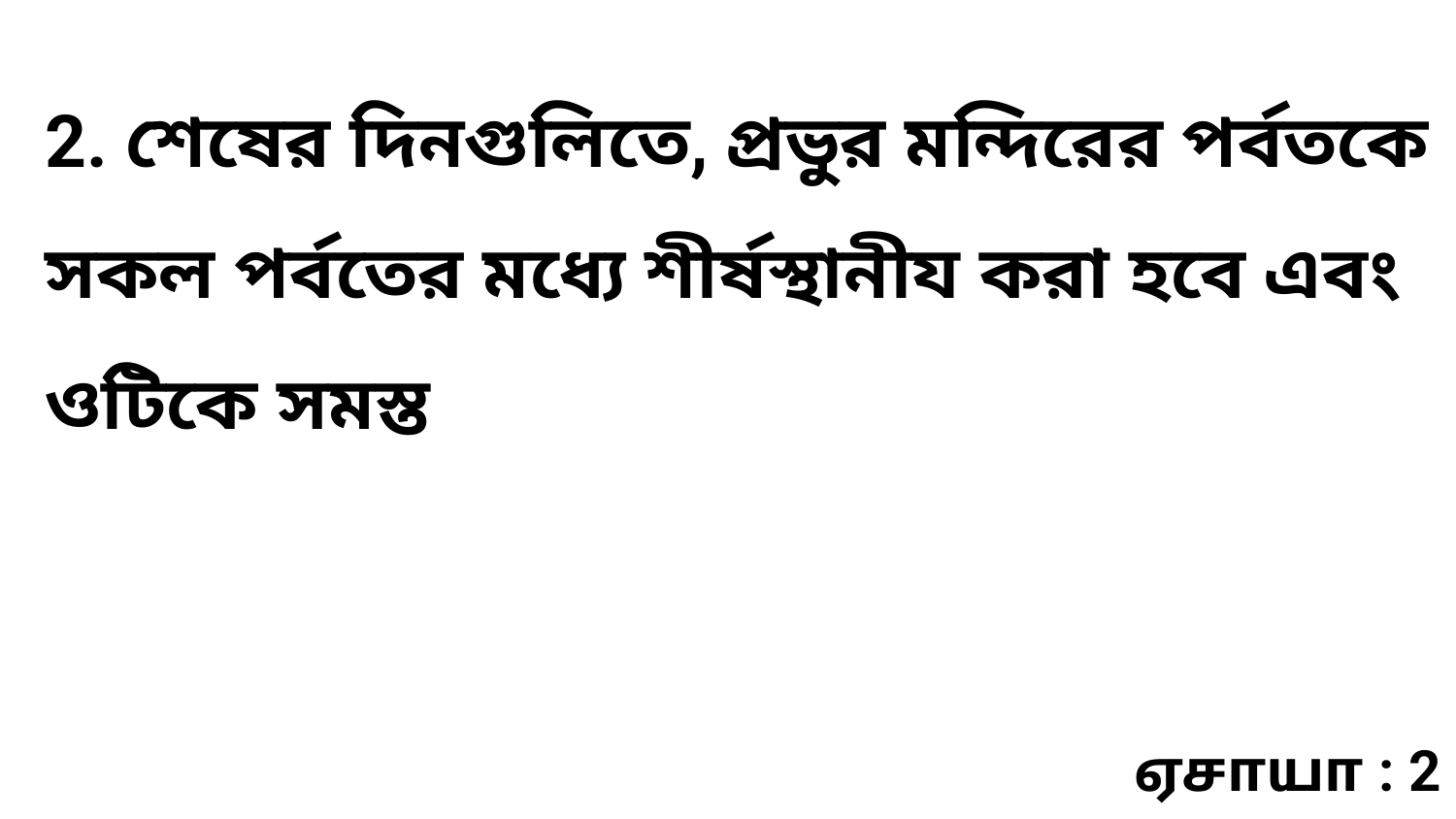

2. শেষের দিনগুলিতে, প্রভুর মন্দিরের পর্বতকে সকল পর্বতের মধ্যে শীর্ষস্থানীয করা হবে এবং ওটিকে সমস্ত
ஏசாயா : 2